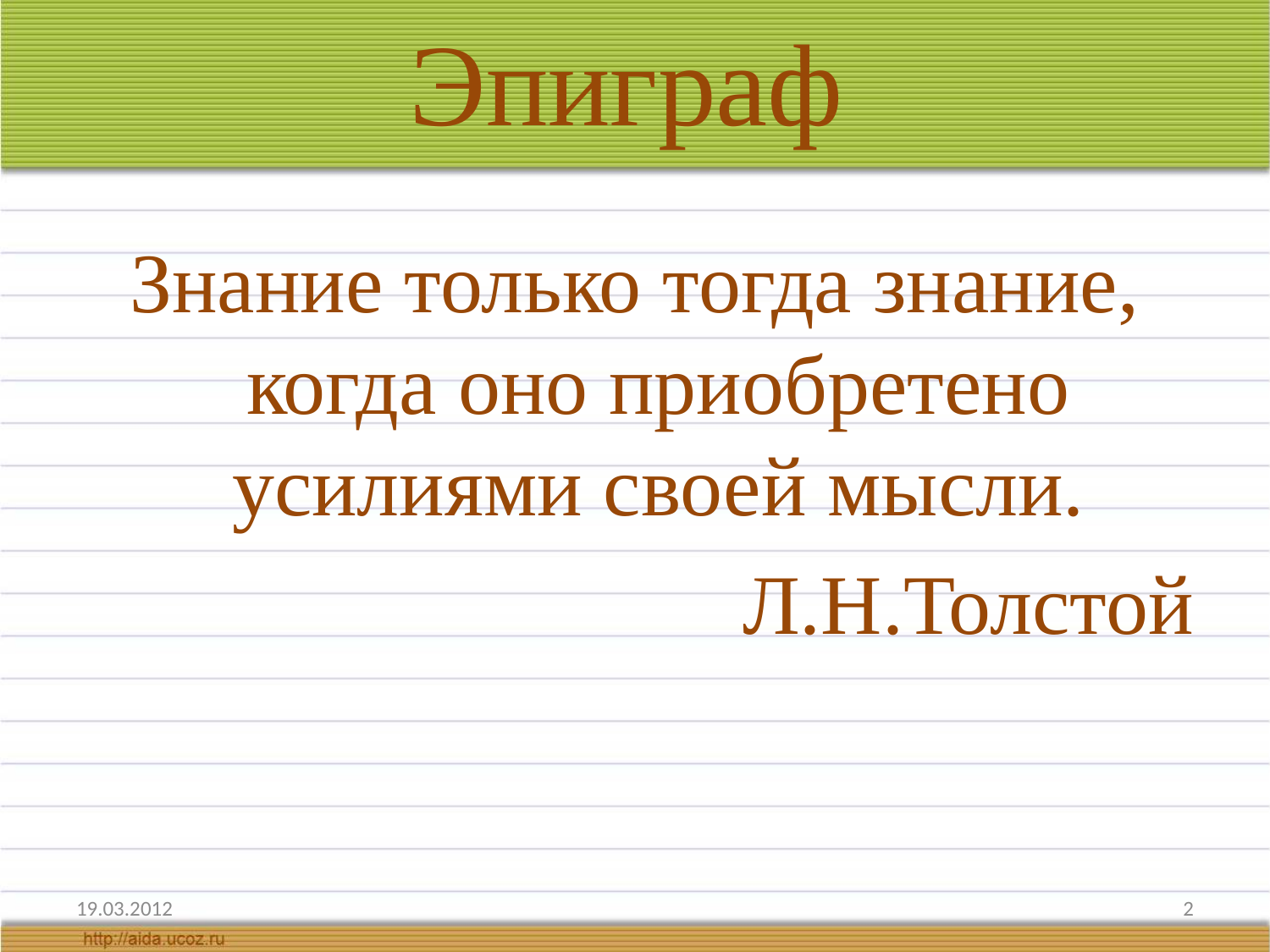

# Эпиграф
Знание только тогда знание, когда оно приобретено усилиями своей мысли.
Л.Н.Толстой
19.03.2012
2